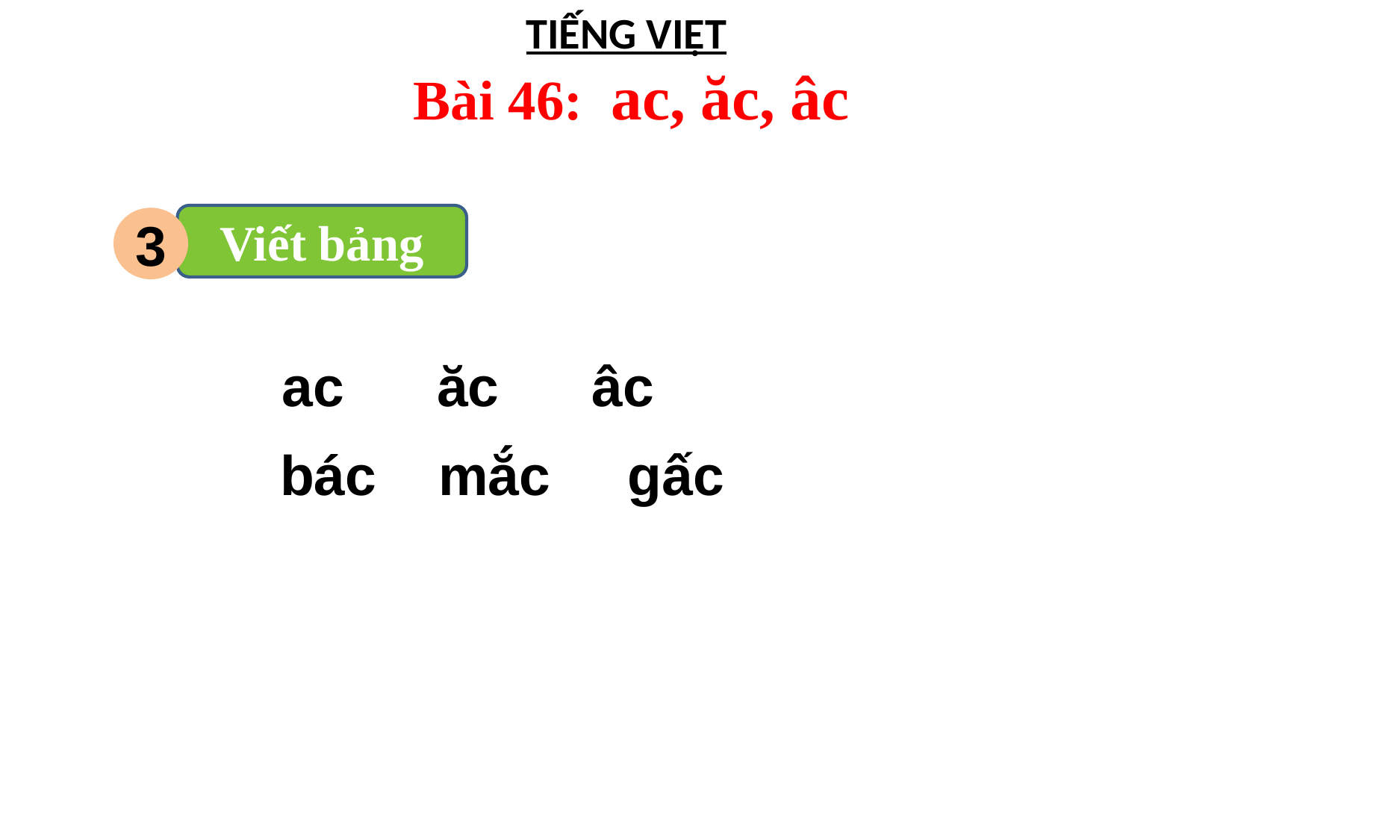

TIẾNG VIỆT
 Bài 46:  ac, ăc, âc
Viết bảng
3

ac      ăc      âc

bác    mắc     gấc